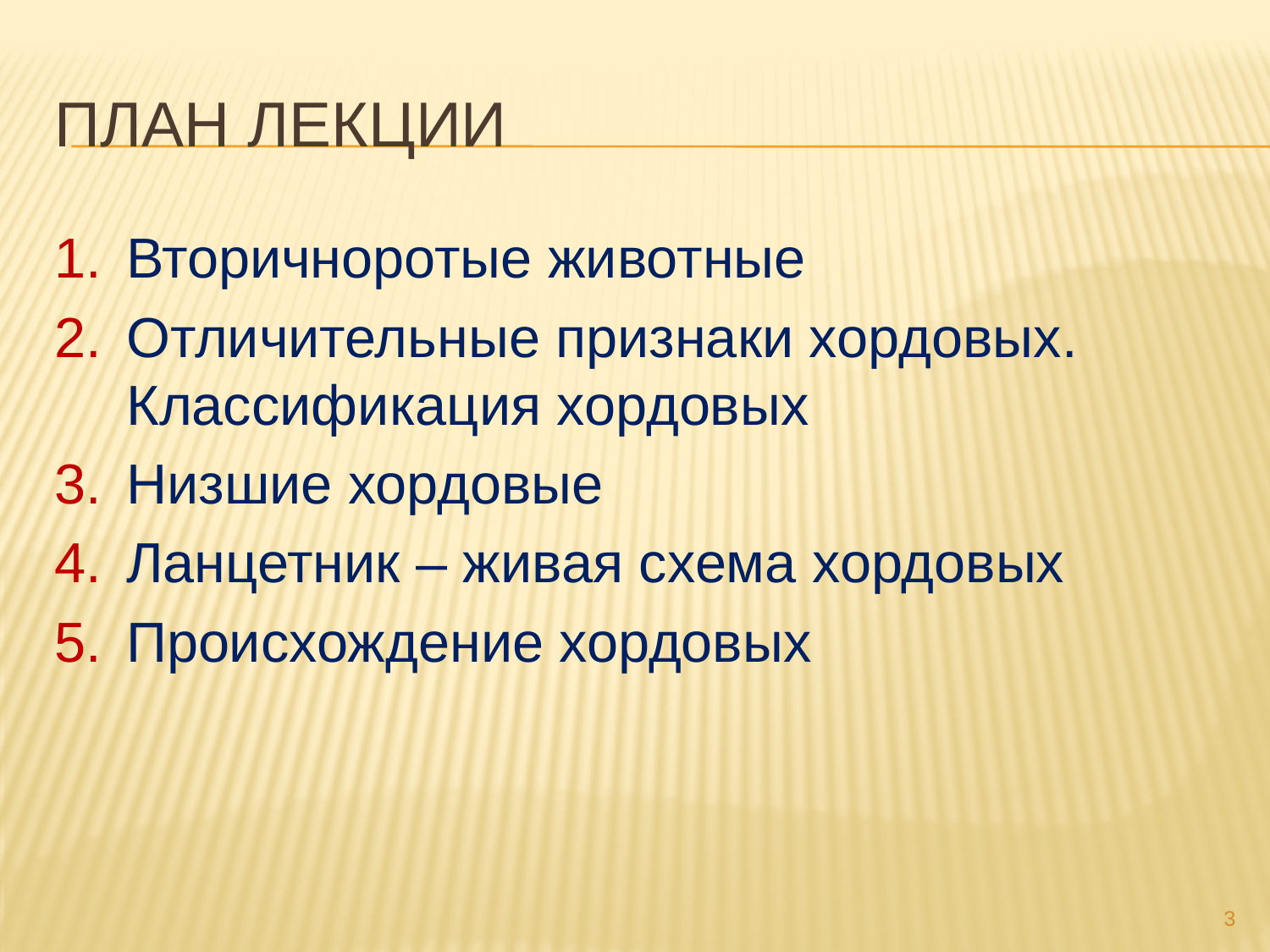

# План лекции
Вторичноротые животные
Отличительные признаки хордовых. Классификация хордовых
Низшие хордовые
Ланцетник – живая схема хордовых
Происхождение хордовых
3